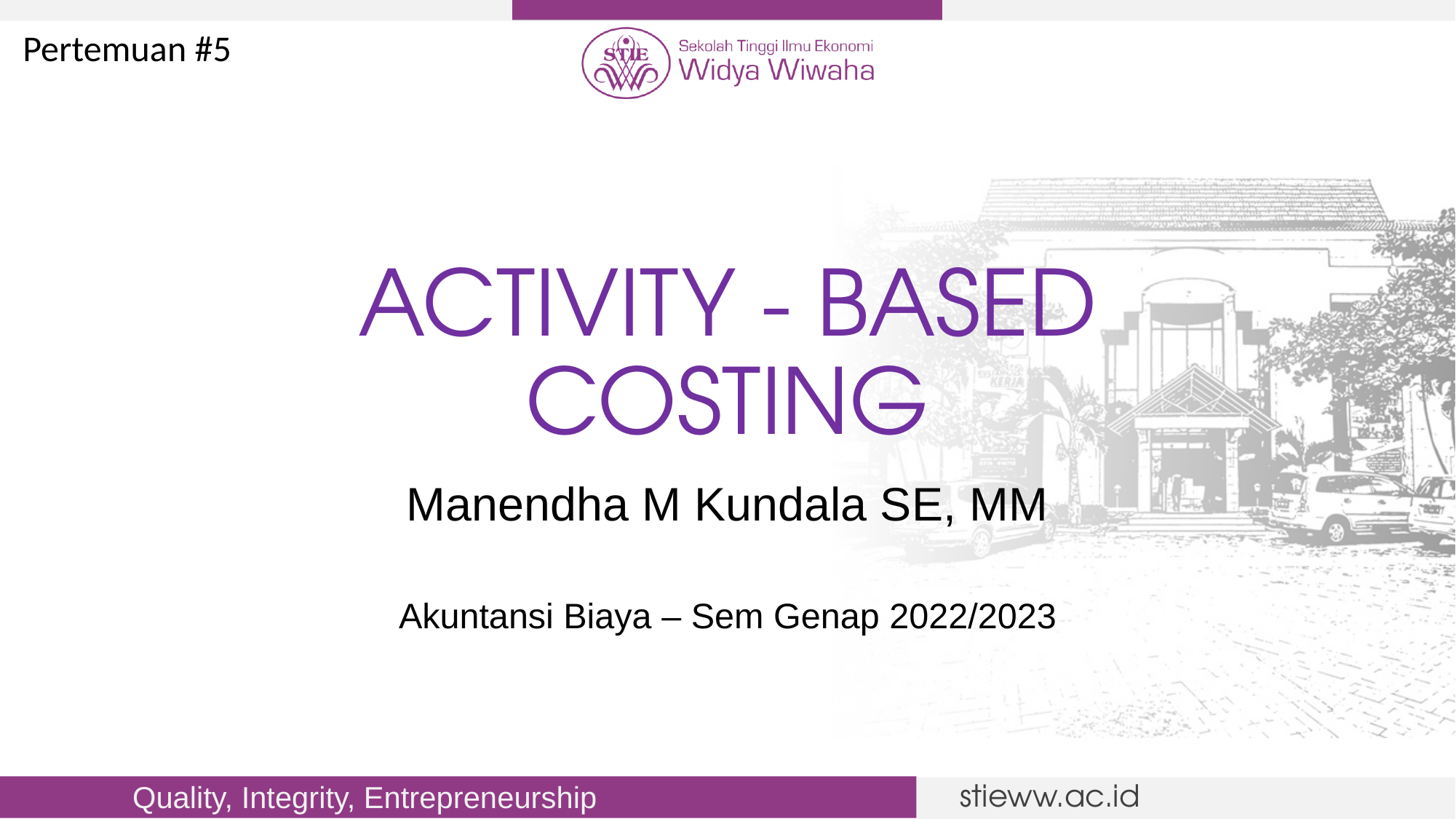

Pertemuan #5
# ACTIVITY - BASED COSTING
Manendha M Kundala SE, MM

Akuntansi Biaya – Sem Genap 2022/2023